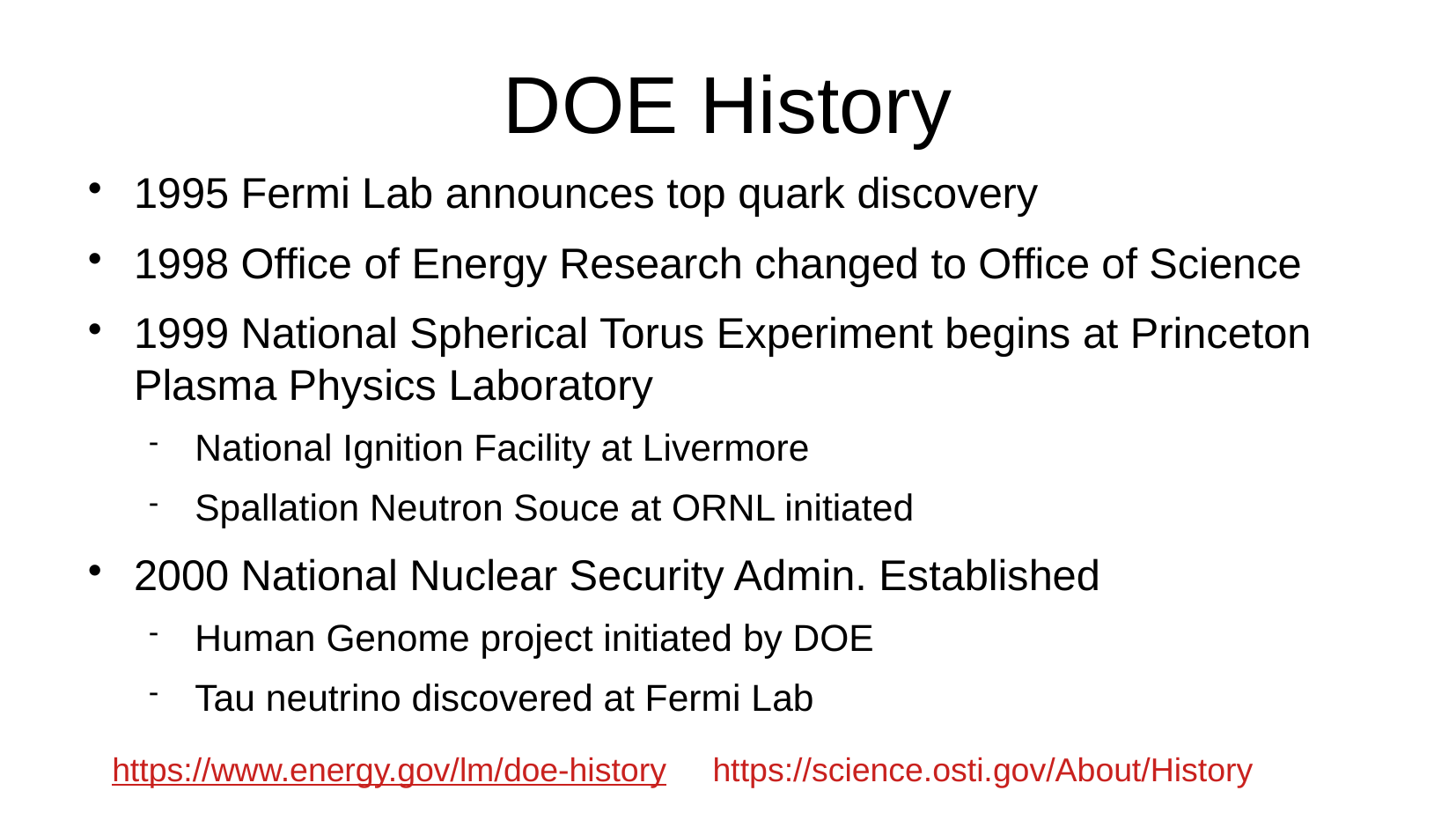

DOE History
1995 Fermi Lab announces top quark discovery
1998 Office of Energy Research changed to Office of Science
1999 National Spherical Torus Experiment begins at Princeton Plasma Physics Laboratory
National Ignition Facility at Livermore
Spallation Neutron Souce at ORNL initiated
2000 National Nuclear Security Admin. Established
Human Genome project initiated by DOE
Tau neutrino discovered at Fermi Lab
https://www.energy.gov/lm/doe-history     https://science.osti.gov/About/History